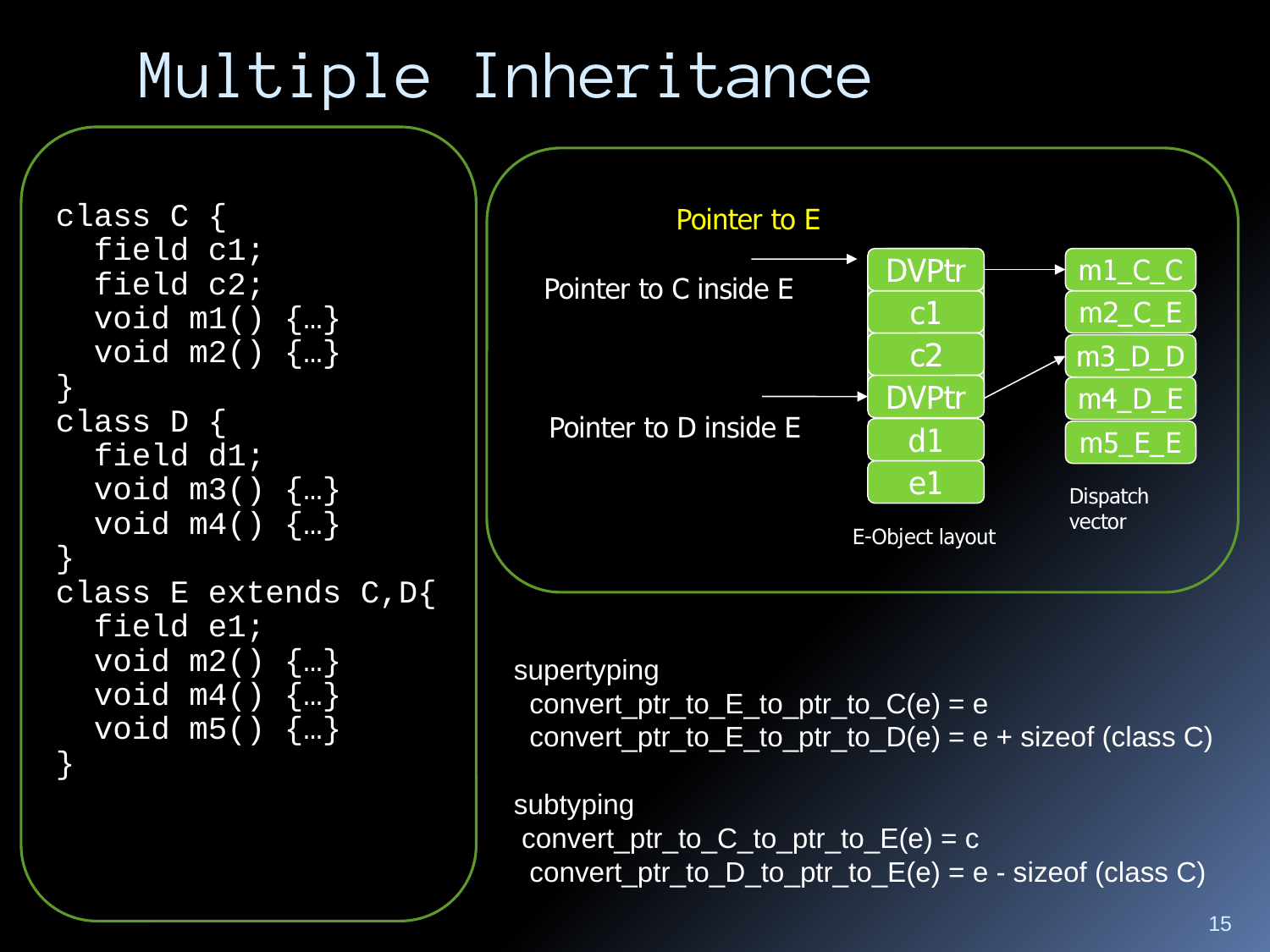

# Multiple Inheritance
class C {
  field c1;
  field c2;
  void m1() {…}
  void m2() {…}
}
class D {
  field d1;
  void m3() {…}
  void m4() {…}
}
class E extends C,D{
  field e1;
  void m2() {…}
  void m4() {…}
  void m5() {…}
}

Pointer to E

DVPtr
m1_C_C

Pointer to C inside E
c1
m2_C_E
c2
m3_D_D

DVPtr
m4_D_E

Pointer to D inside E
d1
m5_E_E
e1
Dispatch
vector
E-Object layout

supertyping
  convert_ptr_to_E_to_ptr_to_C(e) = e
  convert_ptr_to_E_to_ptr_to_D(e) = e + sizeof (class C)

subtyping
 convert_ptr_to_C_to_ptr_to_E(e) = c
  convert_ptr_to_D_to_ptr_to_E(e) = e - sizeof (class C)

15